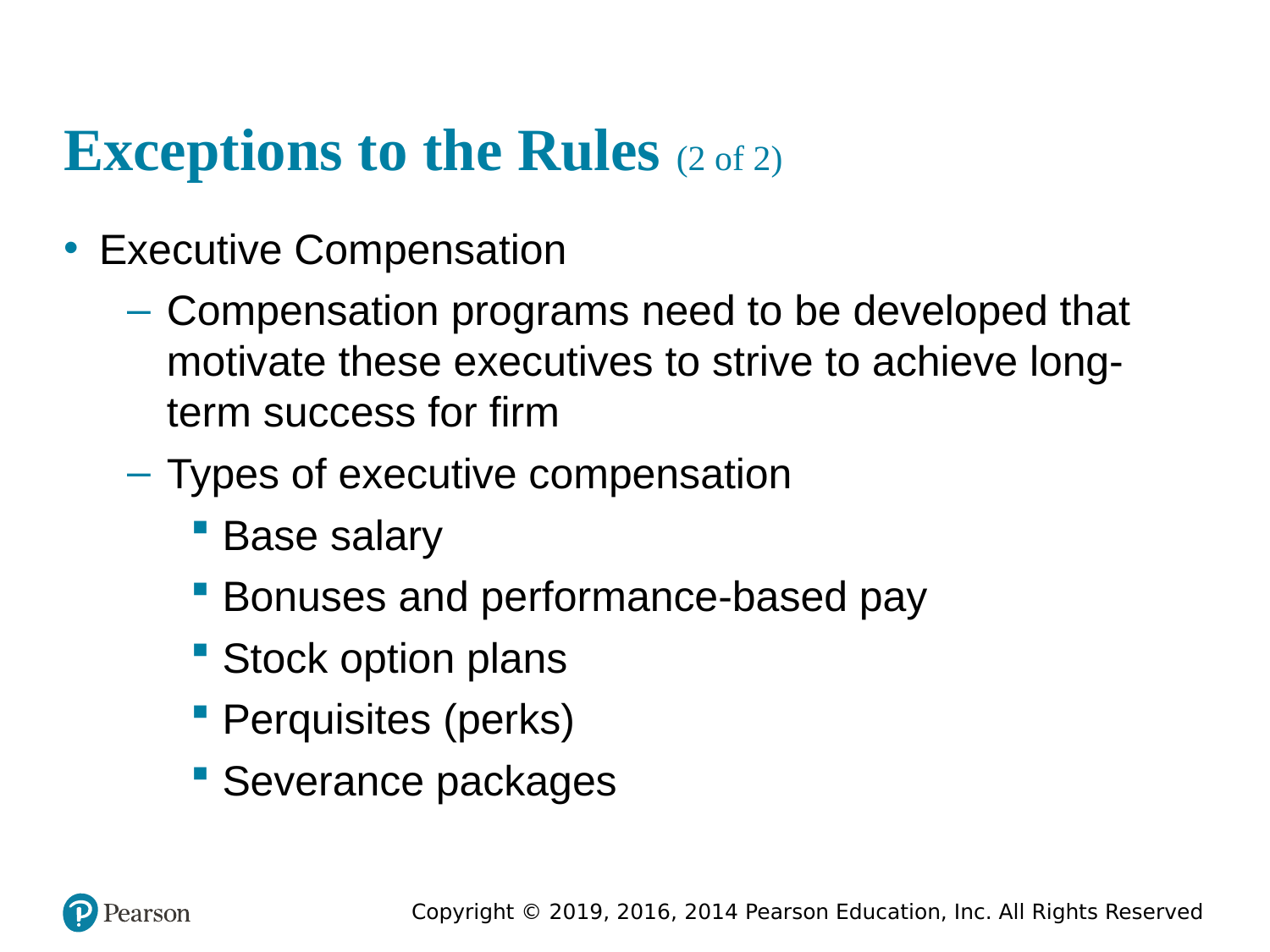

# Exceptions to the Rules (2 of 2)
Executive Compensation
Compensation programs need to be developed that motivate these executives to strive to achieve long-term success for firm
Types of executive compensation
Base salary
Bonuses and performance-based pay
Stock option plans
Perquisites (perks)
Severance packages